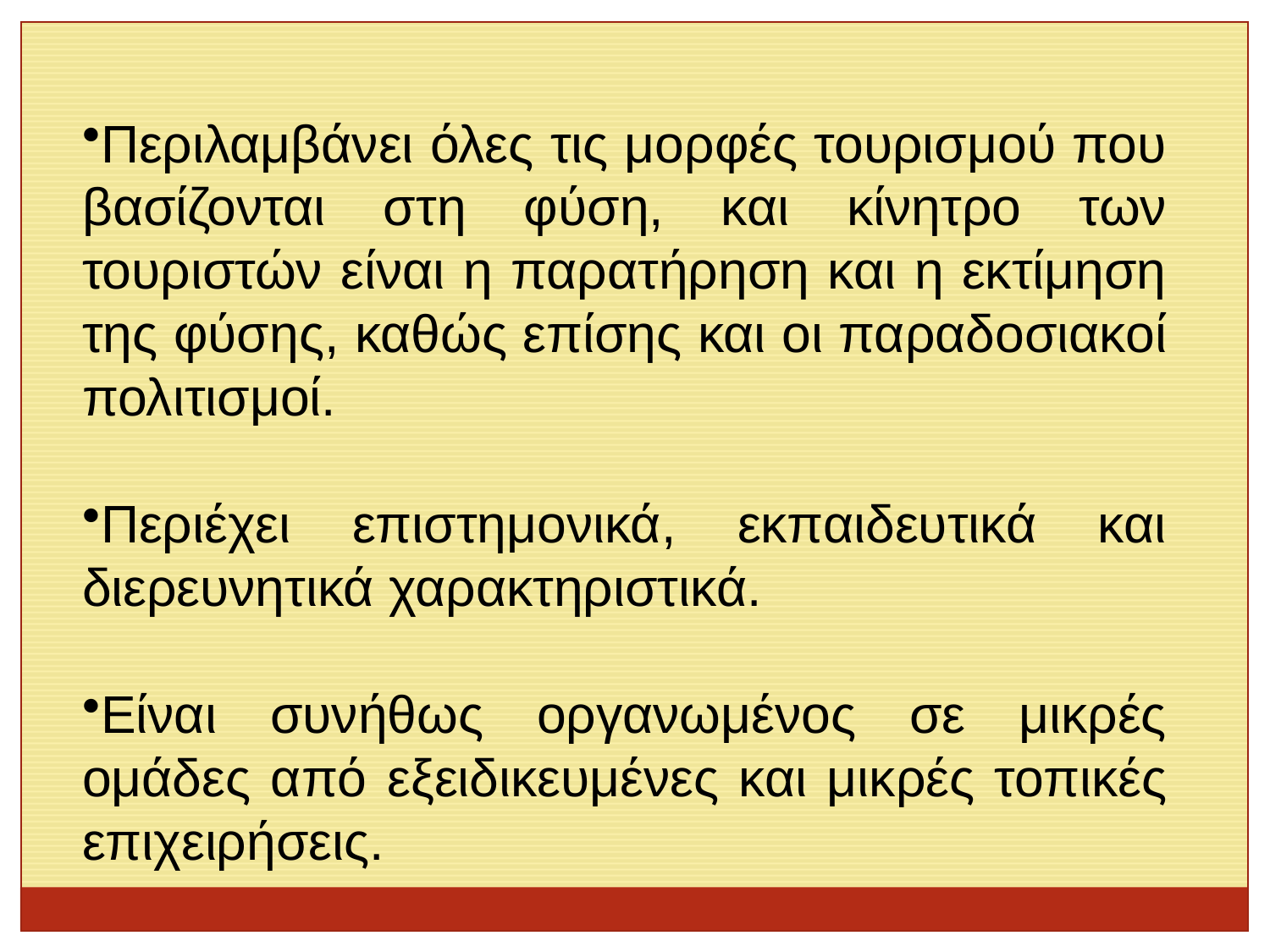

Περιλαμβάνει όλες τις μορφές τουρισμού που βασίζονται στη φύση, και κίνητρο των τουριστών είναι η παρατήρηση και η εκτίμηση της φύσης, καθώς επίσης και οι παραδοσιακοί πολιτισμοί.

Περιέχει επιστημονικά, εκπαιδευτικά και διερευνητικά χαρακτηριστικά.

Είναι συνήθως οργανωμένος σε μικρές ομάδες από εξειδικευμένες και μικρές τοπικές επιχειρήσεις.